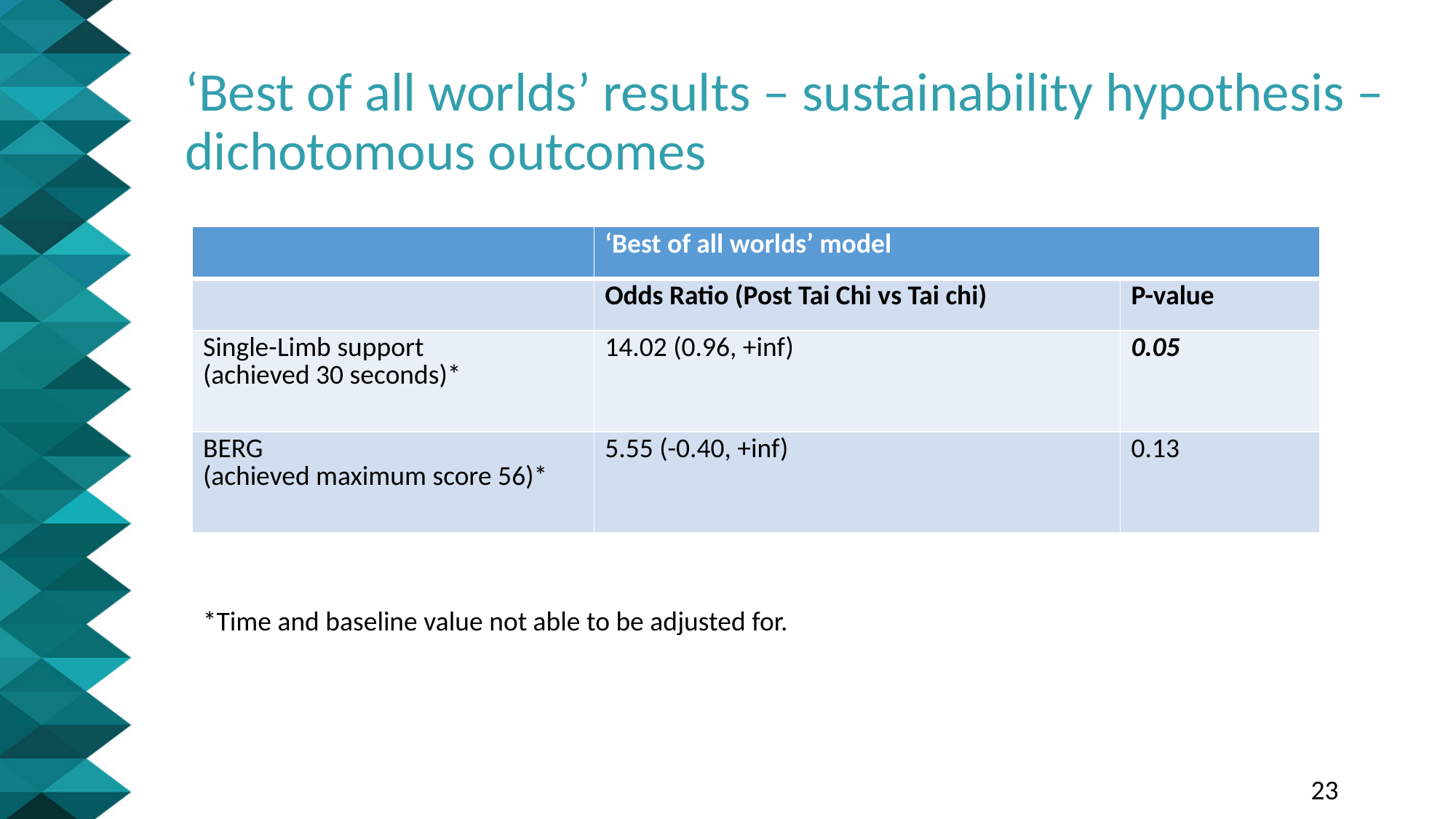

# ‘Best of all worlds’ results – sustainability hypothesis – dichotomous outcomes
|  | ‘Best of all worlds’ model |  |
| --- | --- | --- |
|  | Odds Ratio (Post Tai Chi vs Tai chi) | P-value |
| Single-Limb support (achieved 30 seconds)\* | 14.02 (0.96, +inf) | 0.05 |
| BERG (achieved maximum score 56)\* | 5.55 (-0.40, +inf) | 0.13 |
*Time and baseline value not able to be adjusted for.